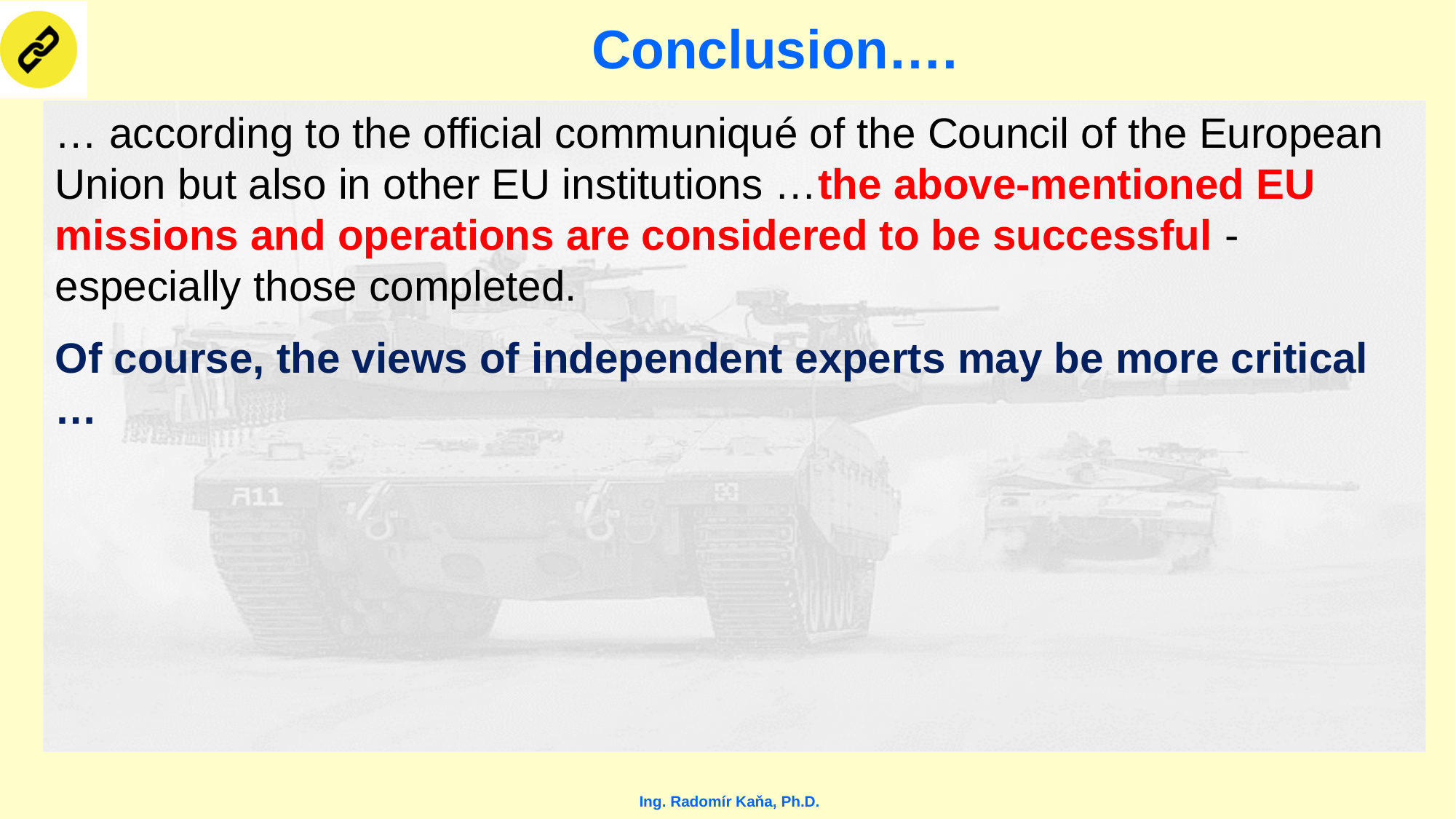

# Conclusion….
… according to the official communiqué of the Council of the European Union but also in other EU institutions …the above-mentioned EU missions and operations are considered to be successful - especially those completed.
Of course, the views of independent experts may be more critical …